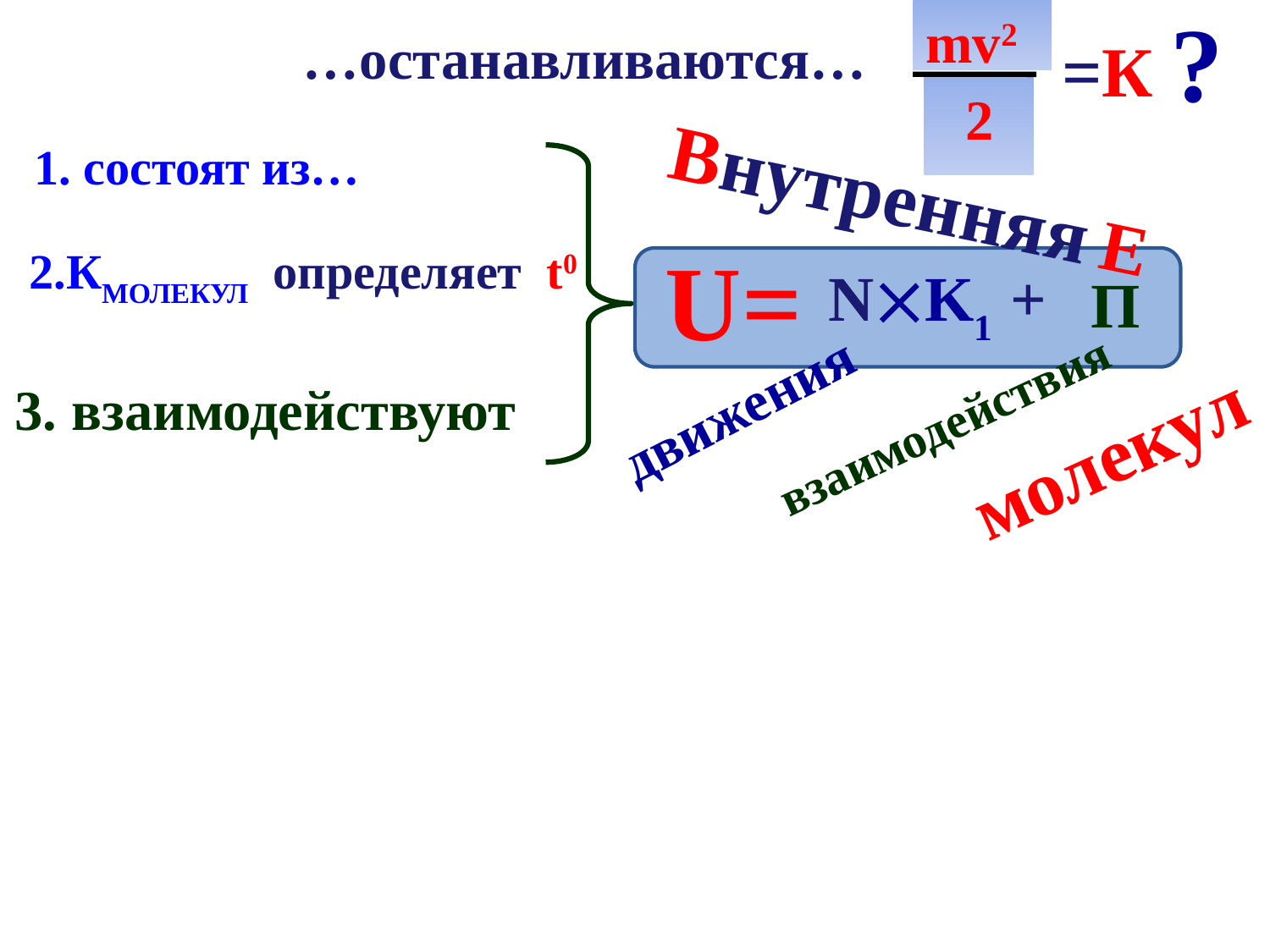

mv2

  2
 ?
…останавливаются…
 =К
1. состоят из…
 Внутренняя Е

 U=
2.КМОЛЕКУЛ  определяет  t0

 N×K1  +
 П

движения
3. взаимодействуют
взаимодействия
молекул